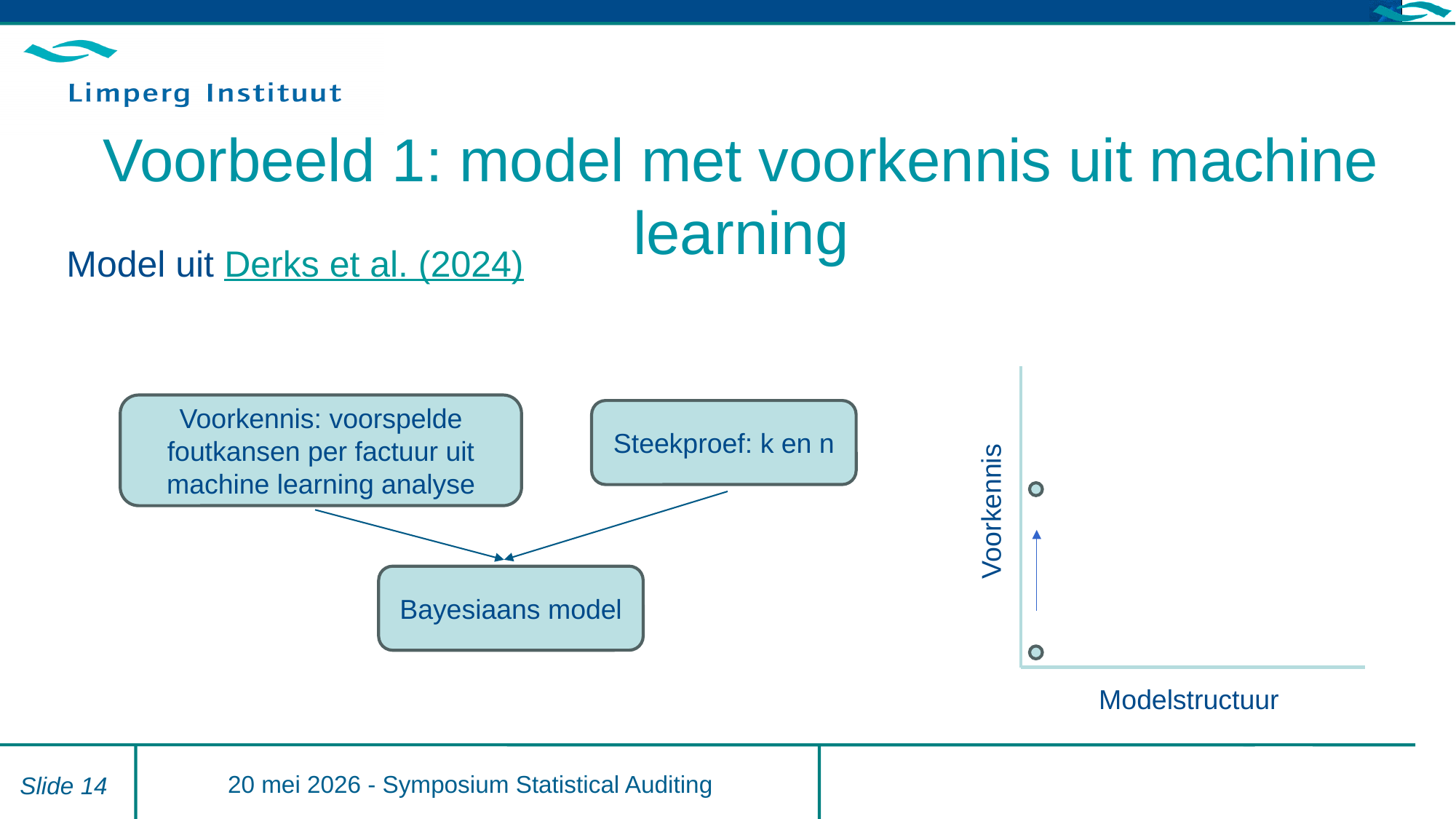

Model uit Derks et al. (2024)
# Voorbeeld 1: model met voorkennis uit machine learning

Voorkennis: voorspelde foutkansen per factuur uit machine learning analyse
Steekproef: k en n

Voorkennis
Bayesiaans model

Modelstructuur
20 mei 2026 - Symposium Statistical Auditing
Slide 14